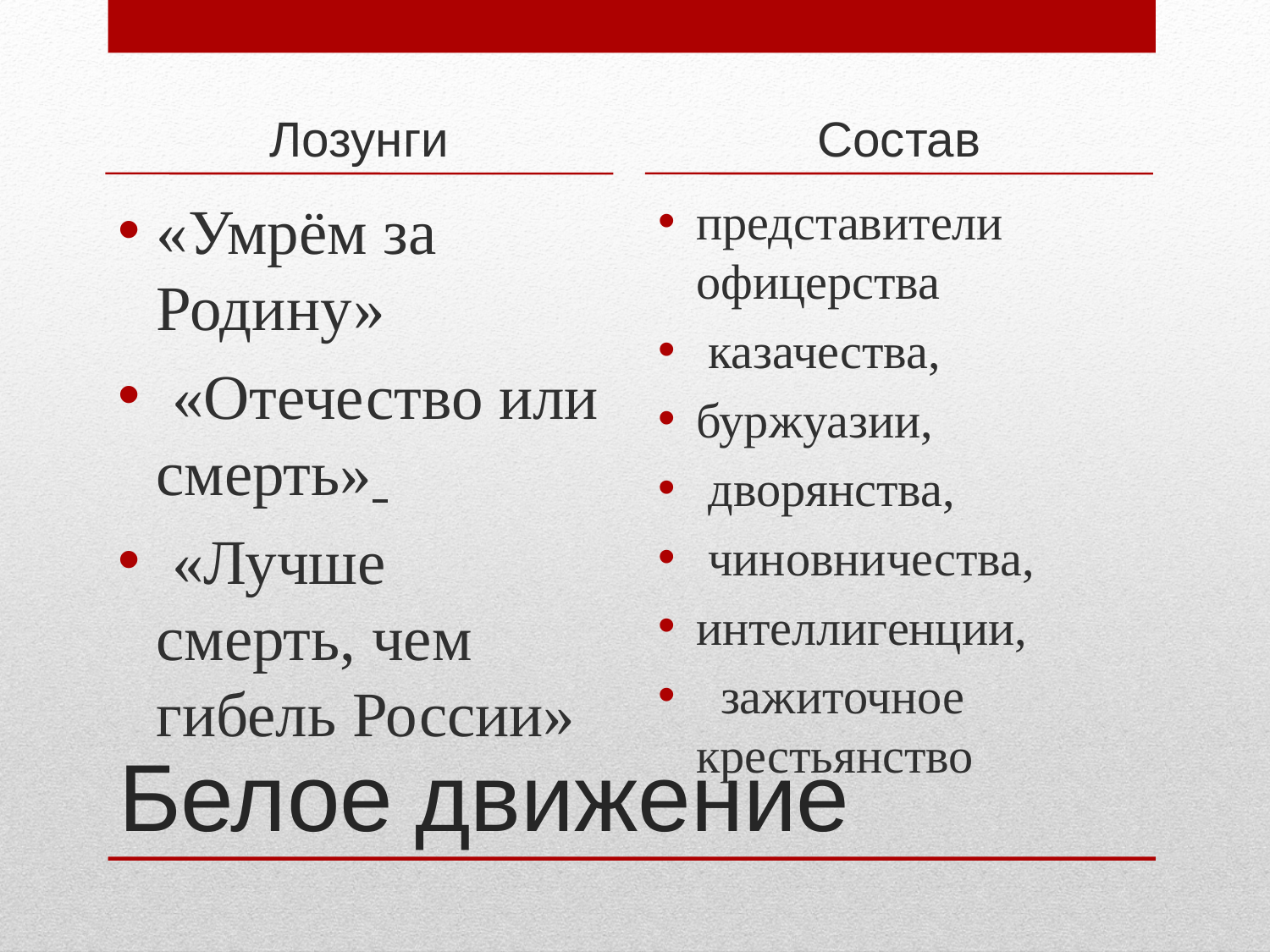

Лозунги
Состав
«Умрём за Родину»
 «Отечество или смерть»
 «Лучше смерть, чем гибель России»

представители офицерства
 казачества,
буржуазии,
 дворянства,
 чиновничества,
интеллигенции,
  зажиточное крестьянство

# Белое движение